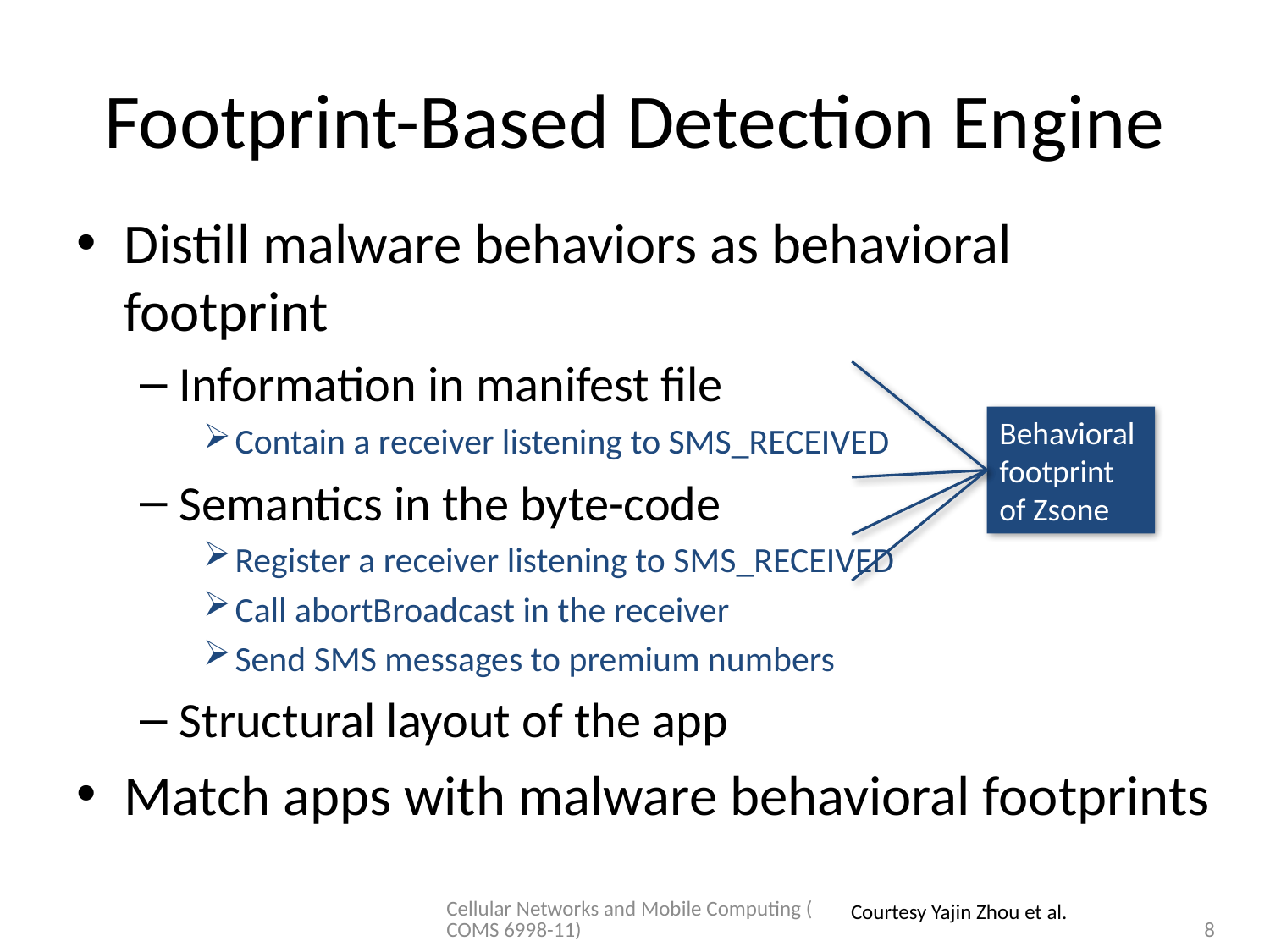

# Footprint-Based Detection Engine
Distill malware behaviors as behavioral footprint
Information in manifest file
Contain a receiver listening to SMS_RECEIVED
Semantics in the byte-code
Register a receiver listening to SMS_RECEIVED
Call abortBroadcast in the receiver
Send SMS messages to premium numbers
Structural layout of the app
Match apps with malware behavioral footprints
Behavioral
footprint
of Zsone
Cellular Networks and Mobile Computing (COMS 6998-11)
Courtesy Yajin Zhou et al.
8